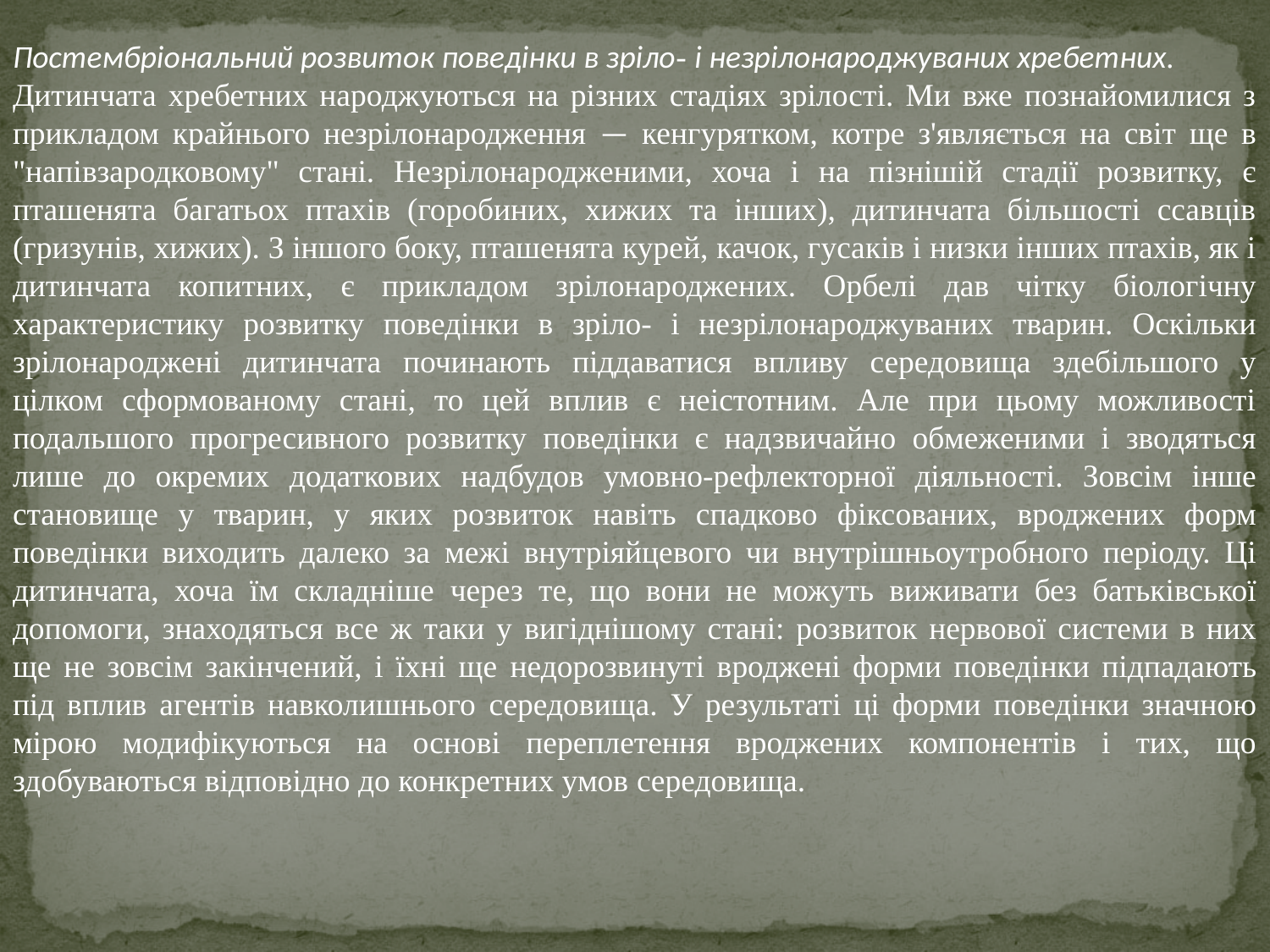

Постембріональний розвиток поведінки в зріло- і незрілонароджуваних хребетних.
Дитинчата хребетних народжуються на різних стадіях зрілості. Ми вже познайомилися з прикладом крайнього незрілонародження — кенгурятком, котре з'являється на світ ще в "напівзародковому" стані. Незрілонародженими, хоча і на пізнішій стадії розвитку, є пташенята багатьох птахів (горобиних, хижих та інших), дитинчата більшості ссавців (гризунів, хижих). З іншого боку, пташенята курей, качок, гусаків і низки інших птахів, як і дитинчата копитних, є прикладом зрілонароджених. Орбелі дав чітку біологічну характеристику розвитку поведінки в зріло- і незрілонароджуваних тварин. Оскільки зрілонароджені дитинчата починають піддаватися впливу середовища здебільшого у цілком сформованому стані, то цей вплив є неістотним. Але при цьому можливості подальшого прогресивного розвитку поведінки є надзвичайно обмеженими і зводяться лише до окремих додаткових надбудов умовно-рефлекторної діяльності. Зовсім інше становище у тварин, у яких розвиток навіть спадково фіксованих, вроджених форм поведінки виходить далеко за межі внутріяйцевого чи внутрішньоутробного періоду. Ці дитинчата, хоча їм складніше через те, що вони не можуть виживати без батьківської допомоги, знаходяться все ж таки у вигіднішому стані: розвиток нервової системи в них ще не зовсім закінчений, і їхні ще недорозвинуті вроджені форми поведінки підпадають під вплив агентів навколишнього середовища. У результаті ці форми поведінки значною мірою модифікуються на основі переплетення вроджених компонентів і тих, що здобуваються відповідно до конкретних умов середовища.